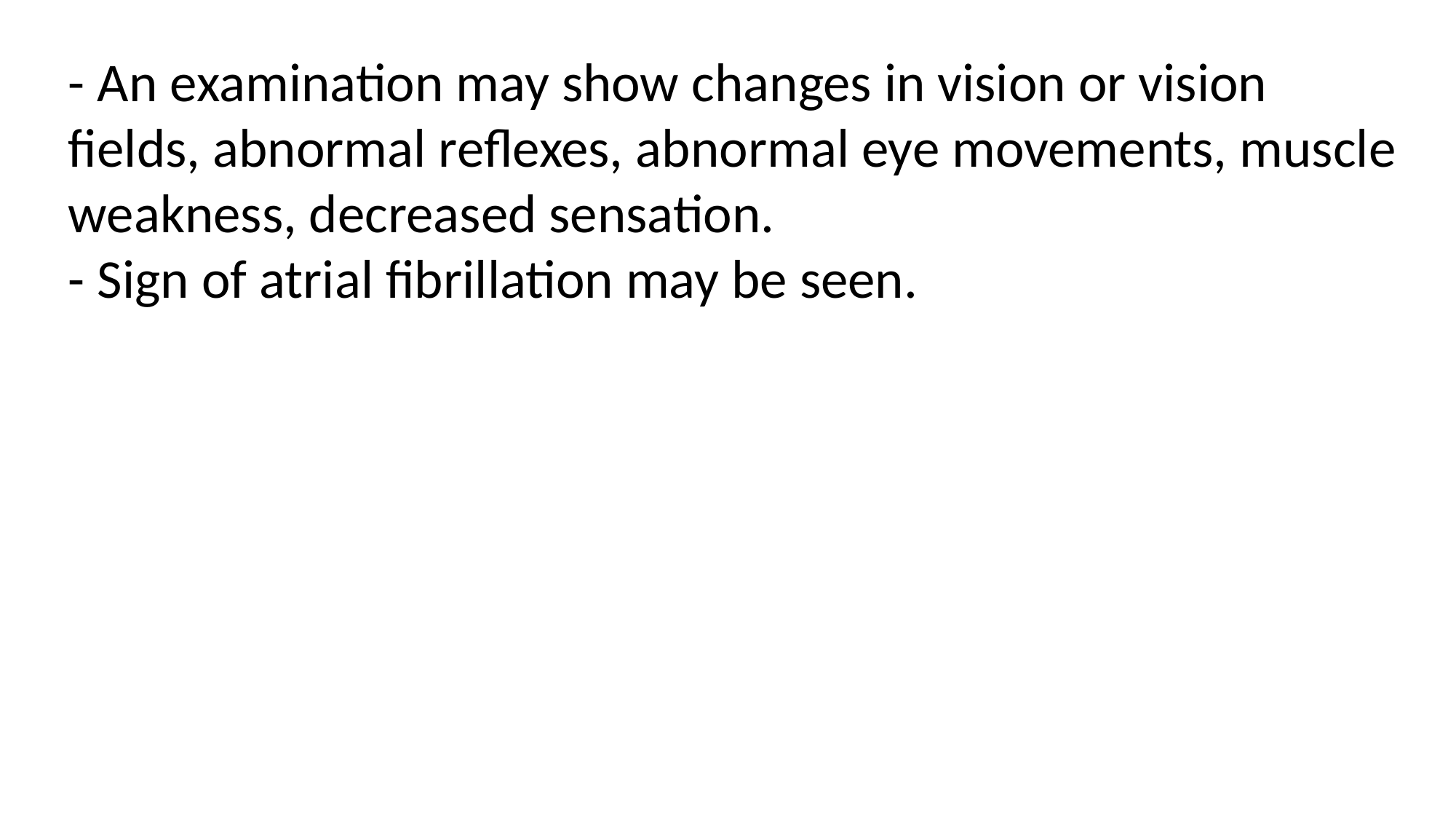

- An examination may show changes in vision or vision fields, abnormal reflexes, abnormal eye movements, muscle weakness, decreased sensation.
- Sign of atrial fibrillation may be seen.